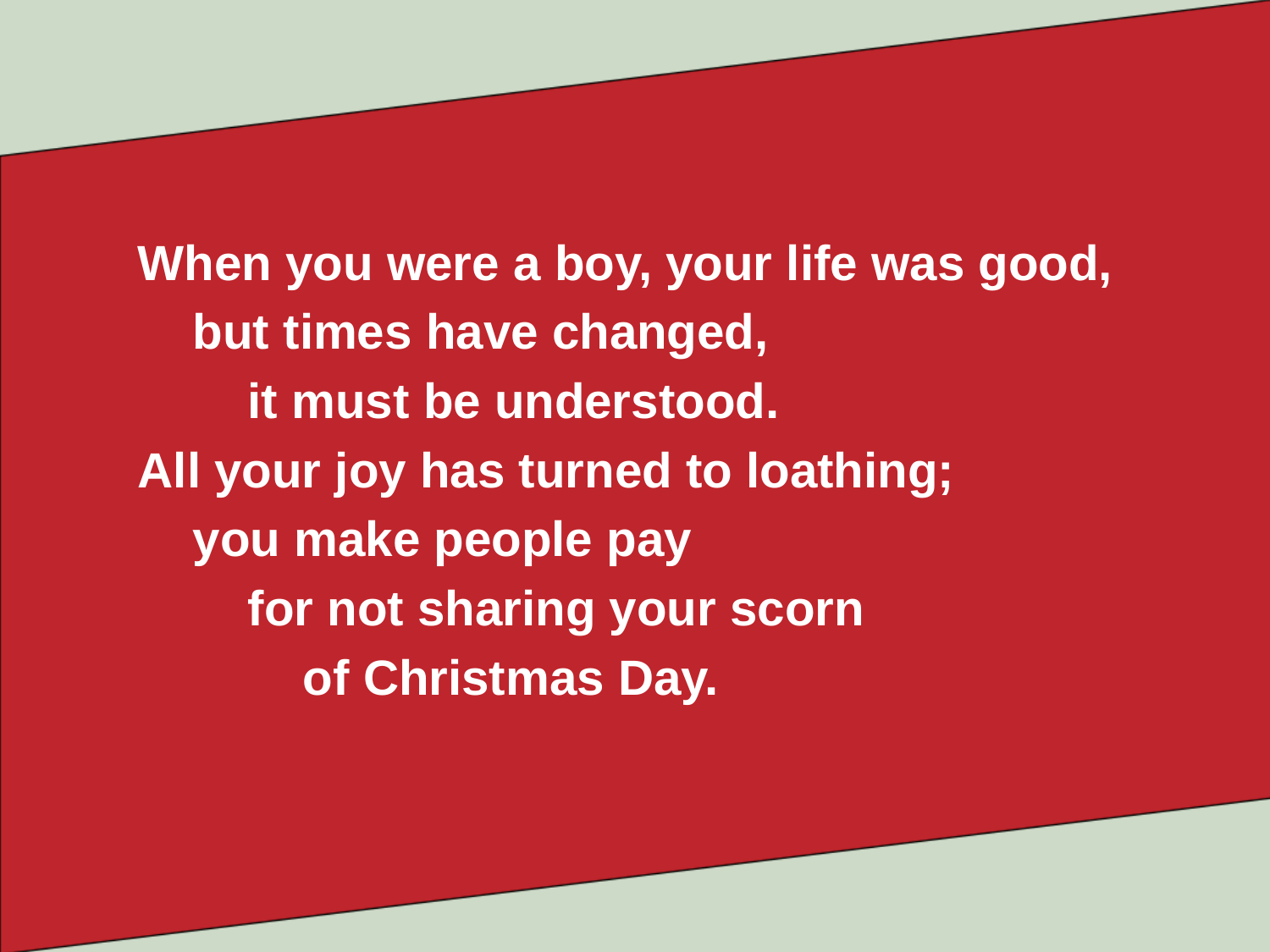

When you were a boy, your life was good,
    but times have changed,
        it must be understood.
All your joy has turned to loathing;
    you make people pay
        for not sharing your scorn
            of Christmas Day.